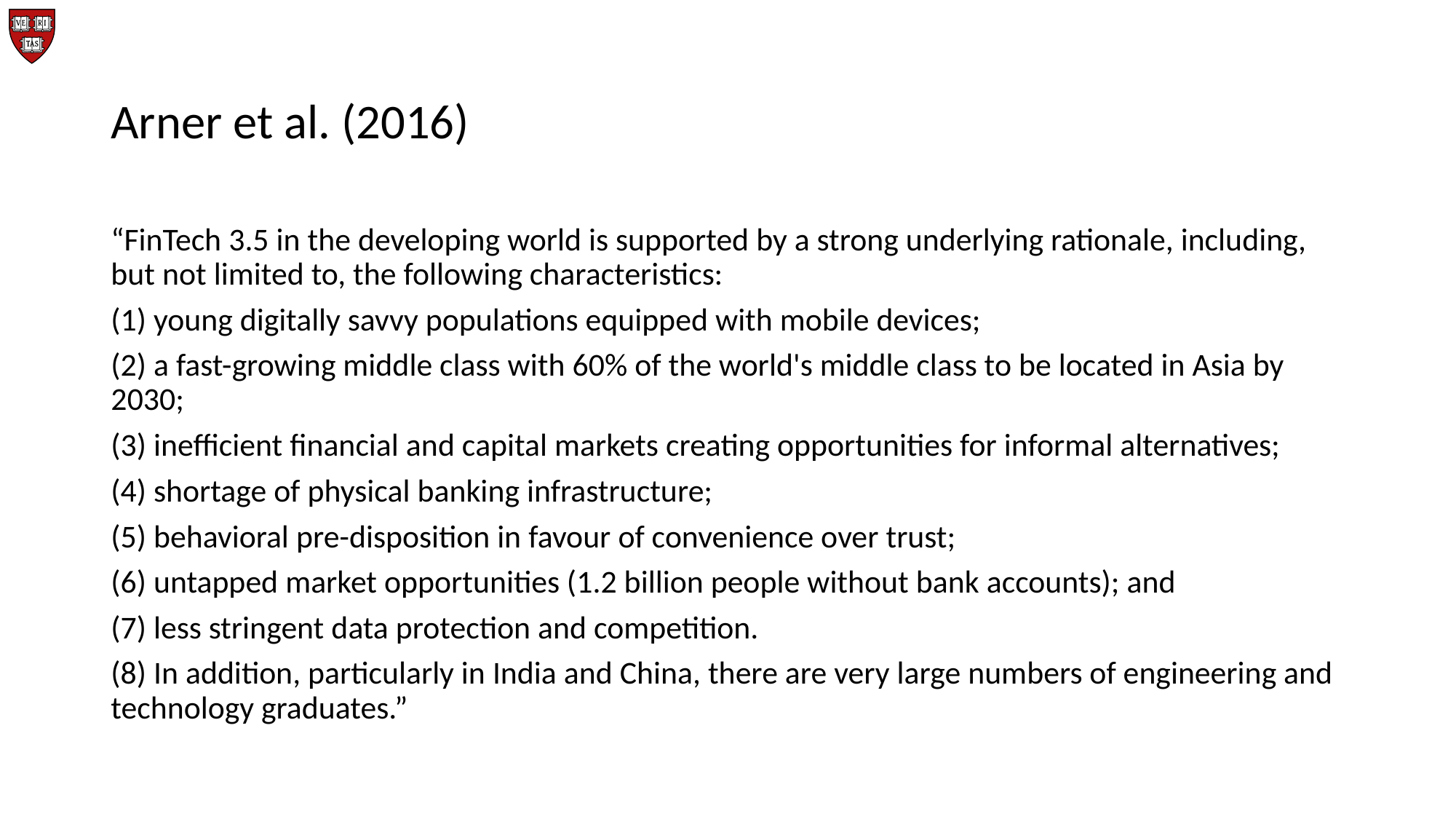

# Arner et al. (2016)
“FinTech 3.5 in the developing world is supported by a strong underlying rationale, including, but not limited to, the following characteristics:
(1) young digitally savvy populations equipped with mobile devices;
(2) a fast-growing middle class with 60% of the world's middle class to be located in Asia by 2030;
(3) inefficient financial and capital markets creating opportunities for informal alternatives;
(4) shortage of physical banking infrastructure;
(5) behavioral pre-disposition in favour of convenience over trust;
(6) untapped market opportunities (1.2 billion people without bank accounts); and
(7) less stringent data protection and competition.
(8) In addition, particularly in India and China, there are very large numbers of engineering and technology graduates.”